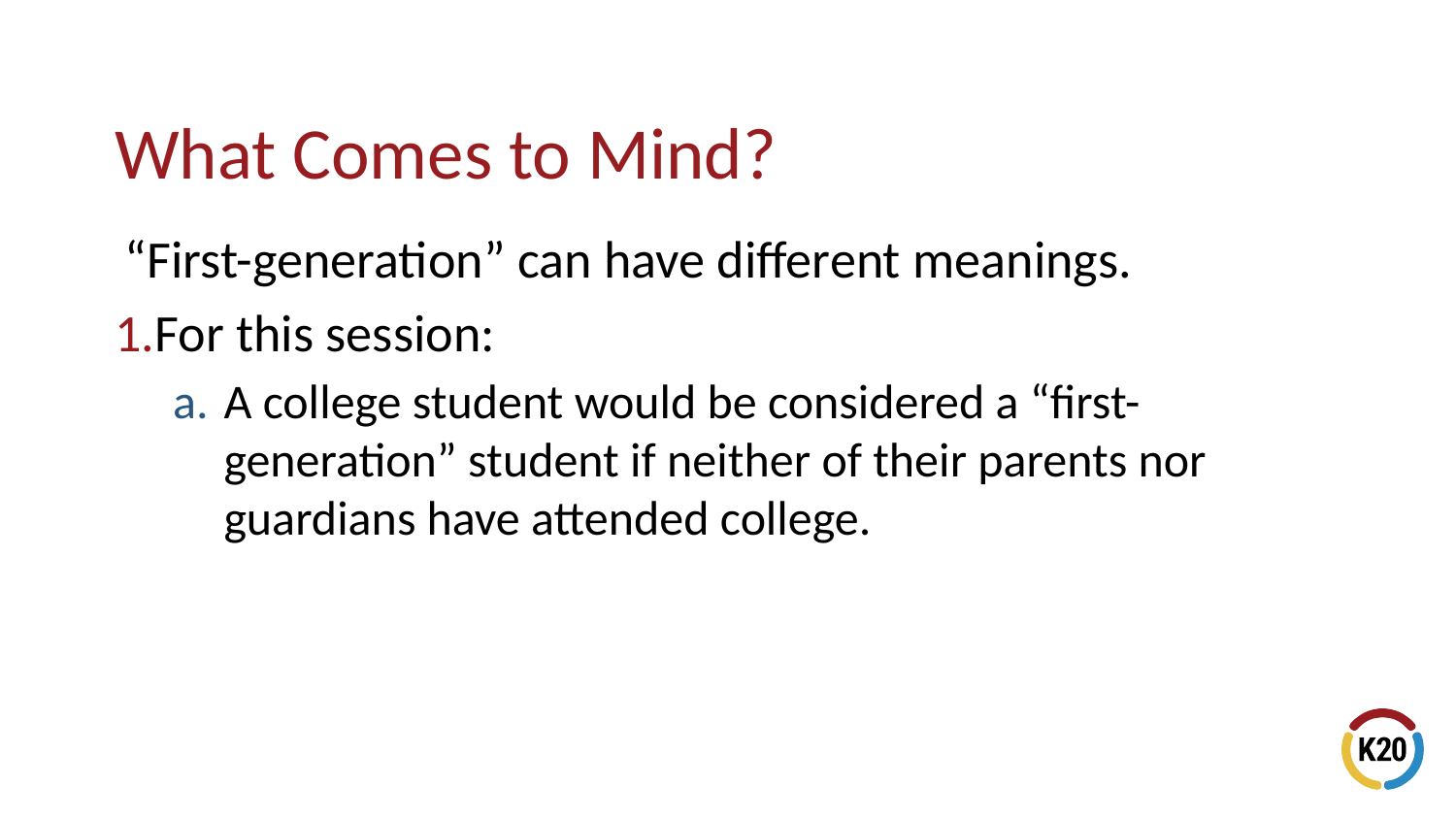

“First-generation” can have different meanings.
For this session:
A college student would be considered a “first-generation” student if neither of their parents nor guardians have attended college.
# What Comes to Mind?